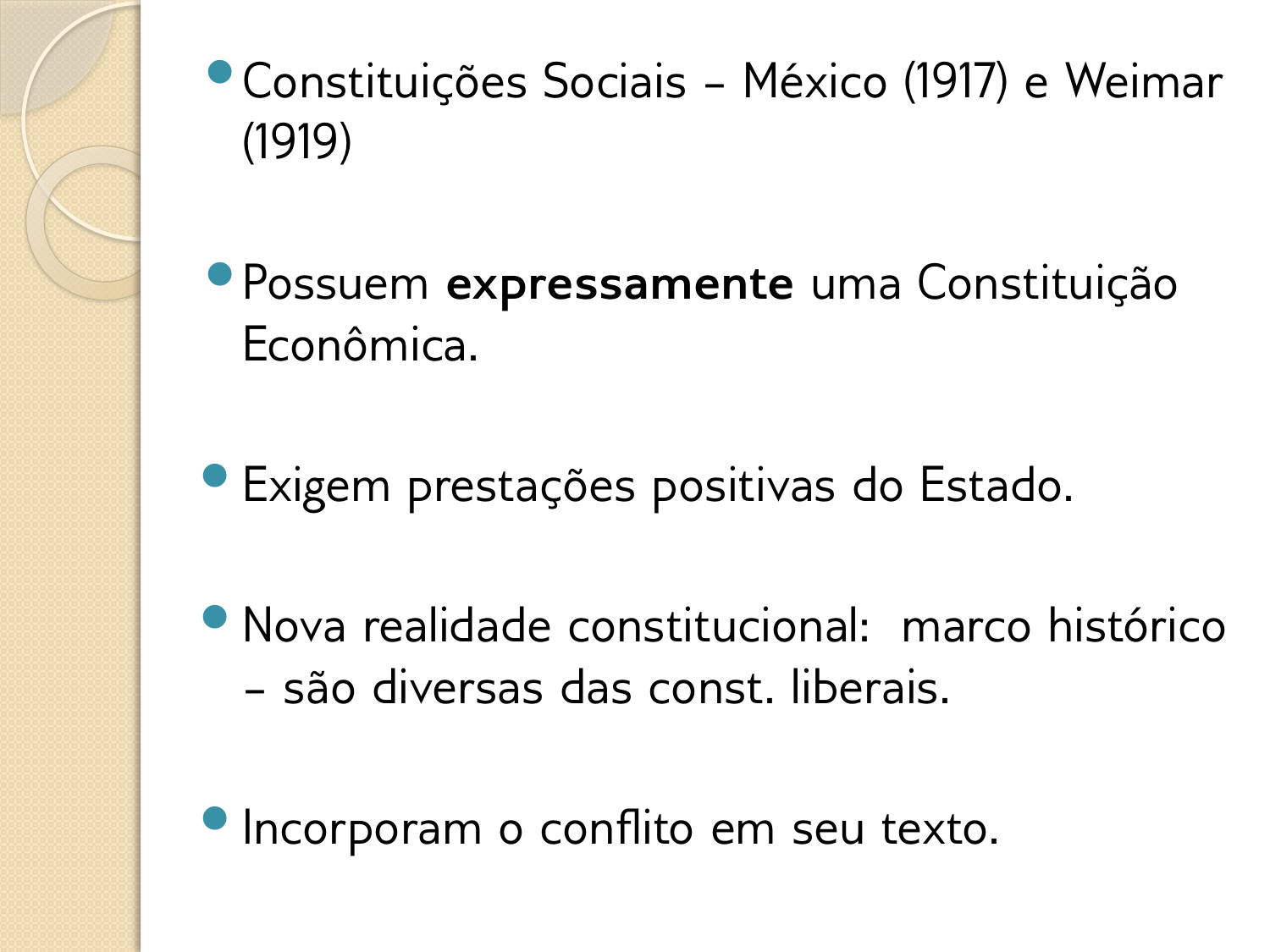

Constituições Sociais – México (1917) e Weimar (1919)

Possuem expressamente uma Constituição Econômica.

Exigem prestações positivas do Estado.

Nova realidade constitucional:  marco histórico – são diversas das const. liberais.

Incorporam o conflito em seu texto.